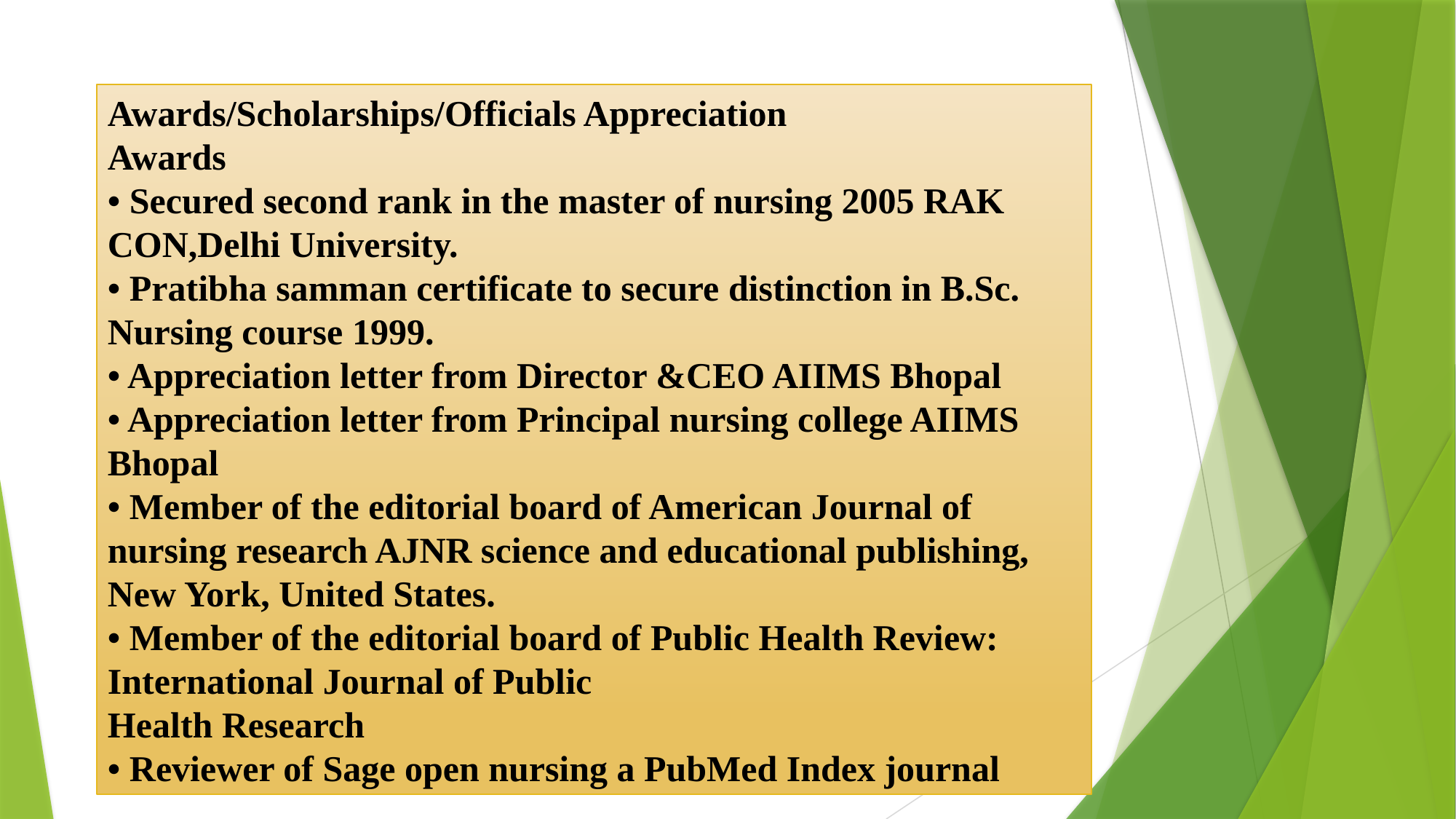

Awards/Scholarships/Officials Appreciation
Awards
• Secured second rank in the master of nursing 2005 RAK CON,Delhi University.
• Pratibha samman certificate to secure distinction in B.Sc. Nursing course 1999.
• Appreciation letter from Director &CEO AIIMS Bhopal
• Appreciation letter from Principal nursing college AIIMS Bhopal
• Member of the editorial board of American Journal of nursing research AJNR science and educational publishing, New York, United States.
• Member of the editorial board of Public Health Review: International Journal of Public
Health Research
• Reviewer of Sage open nursing a PubMed Index journal